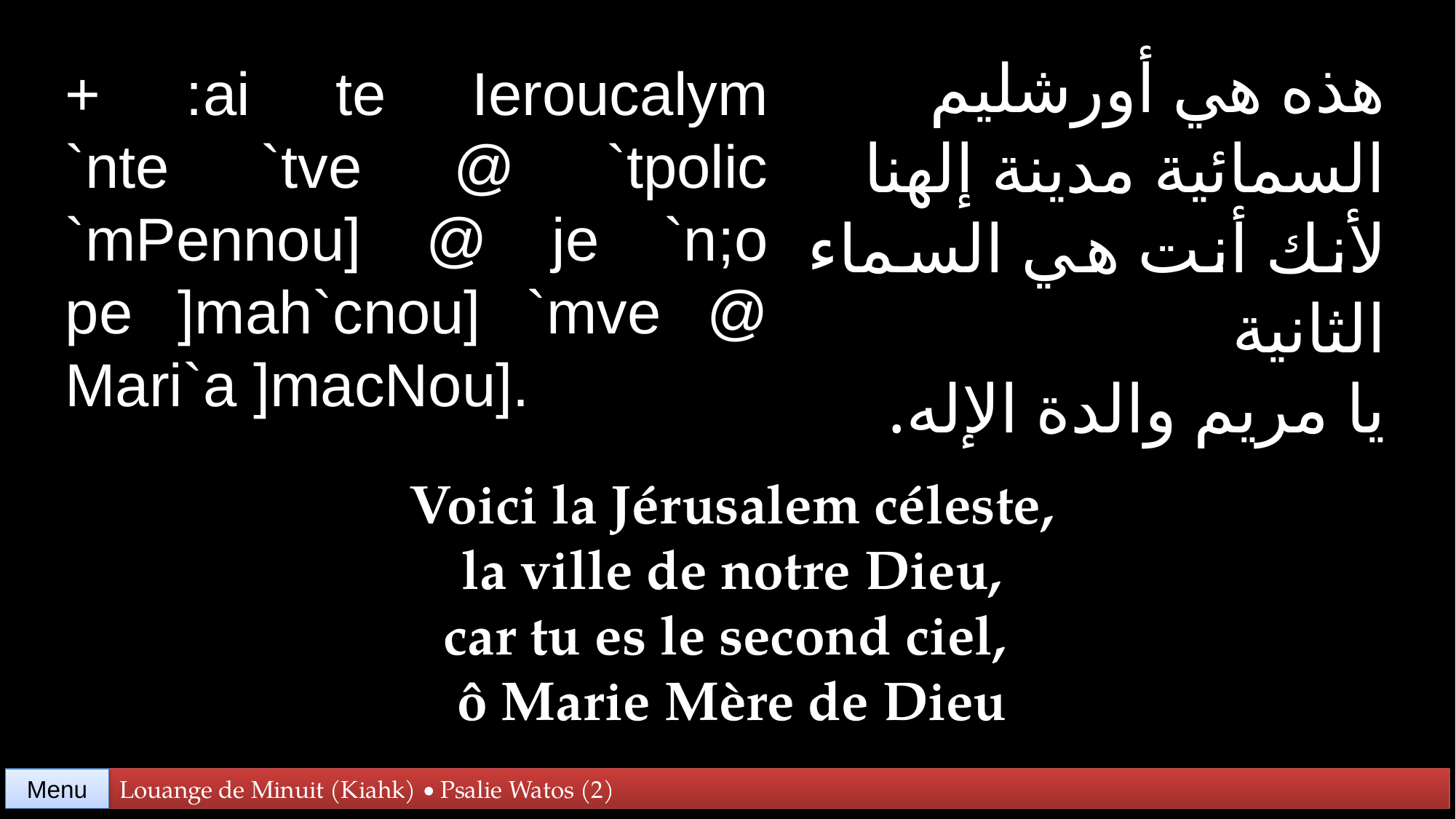

هذه هي أورشليم
السمائية مدينة إلهنا
لأنك أنت هي السماء الثانية
يا مريم والدة الإله.
+ :ai te Ieroucalym
`nte `tve @ `tpolic
`mPennou] @ je `n;o pe ]mah`cnou] `mve @ Mari`a ]macNou].
Voici la Jérusalem céleste,
 la ville de notre Dieu,
car tu es le second ciel,
ô Marie Mère de Dieu
Menu
Louange de Minuit (Kiahk) • Psalie Watos (2)